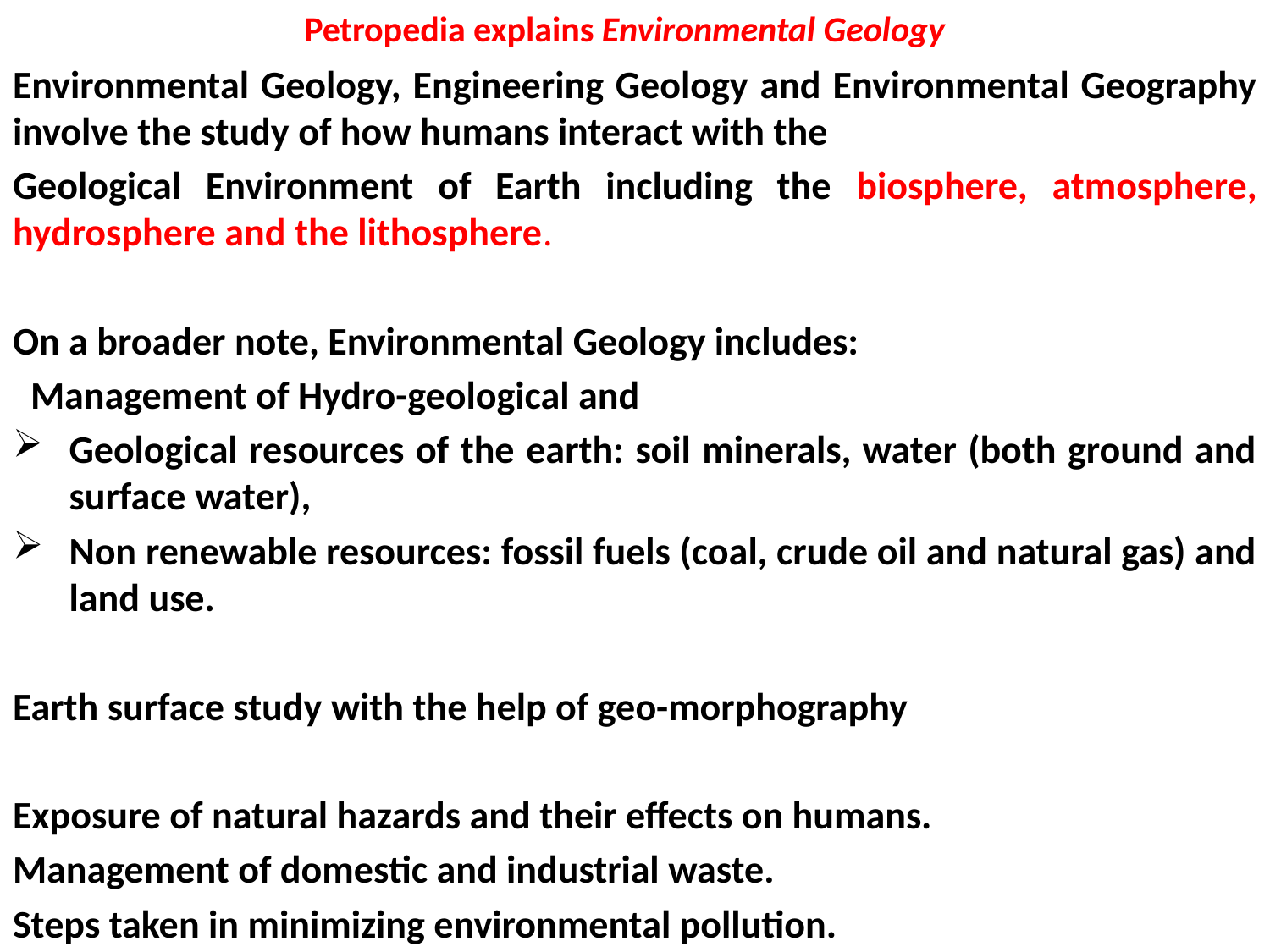

# Petropedia explains Environmental Geology
Environmental Geology, Engineering Geology and Environmental Geography involve the study of how humans interact with the
Geological Environment of Earth including the biosphere, atmosphere, hydrosphere and the lithosphere.

On a broader note, Environmental Geology includes:
  Management of Hydro-geological and
Geological resources of the earth: soil minerals, water (both ground and surface water),
Non renewable resources: fossil fuels (coal, crude oil and natural gas) and land use.

Earth surface study with the help of geo-morphography

Exposure of natural hazards and their effects on humans.
Management of domestic and industrial waste.
Steps taken in minimizing environmental pollution.